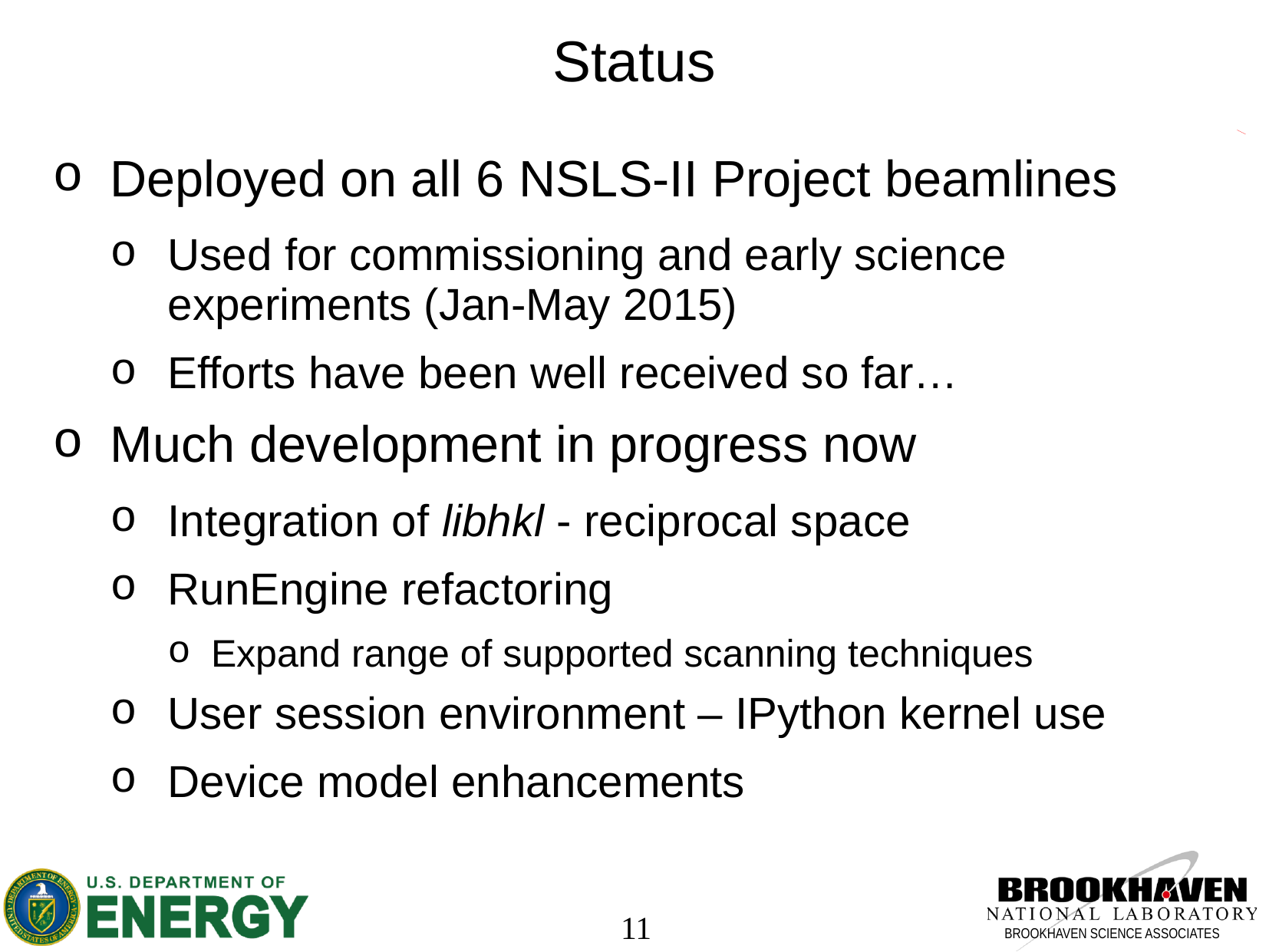

# Status
Deployed on all 6 NSLS-II Project beamlines
Used for commissioning and early science experiments (Jan-May 2015)
Efforts have been well received so far…
Much development in progress now
Integration of libhkl - reciprocal space
RunEngine refactoring
Expand range of supported scanning techniques
User session environment – IPython kernel use
Device model enhancements